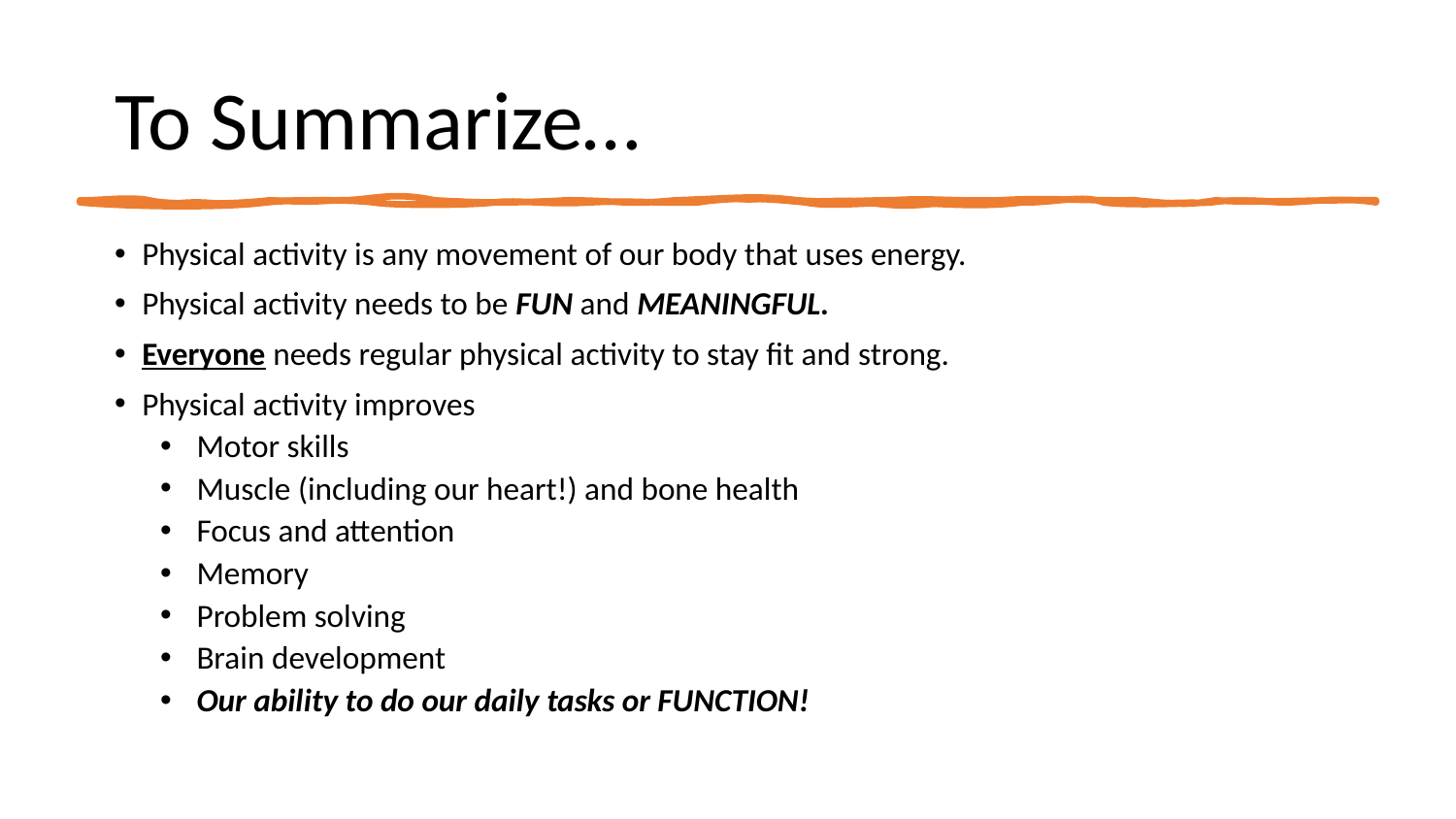

# To Summarize…

Physical activity is any movement of our body that uses energy.
Physical activity needs to be FUN and MEANINGFUL.
Everyone needs regular physical activity to stay fit and strong.
Physical activity improves
Motor skills
Muscle (including our heart!) and bone health
Focus and attention
Memory
Problem solving
Brain development
Our ability to do our daily tasks or FUNCTION!